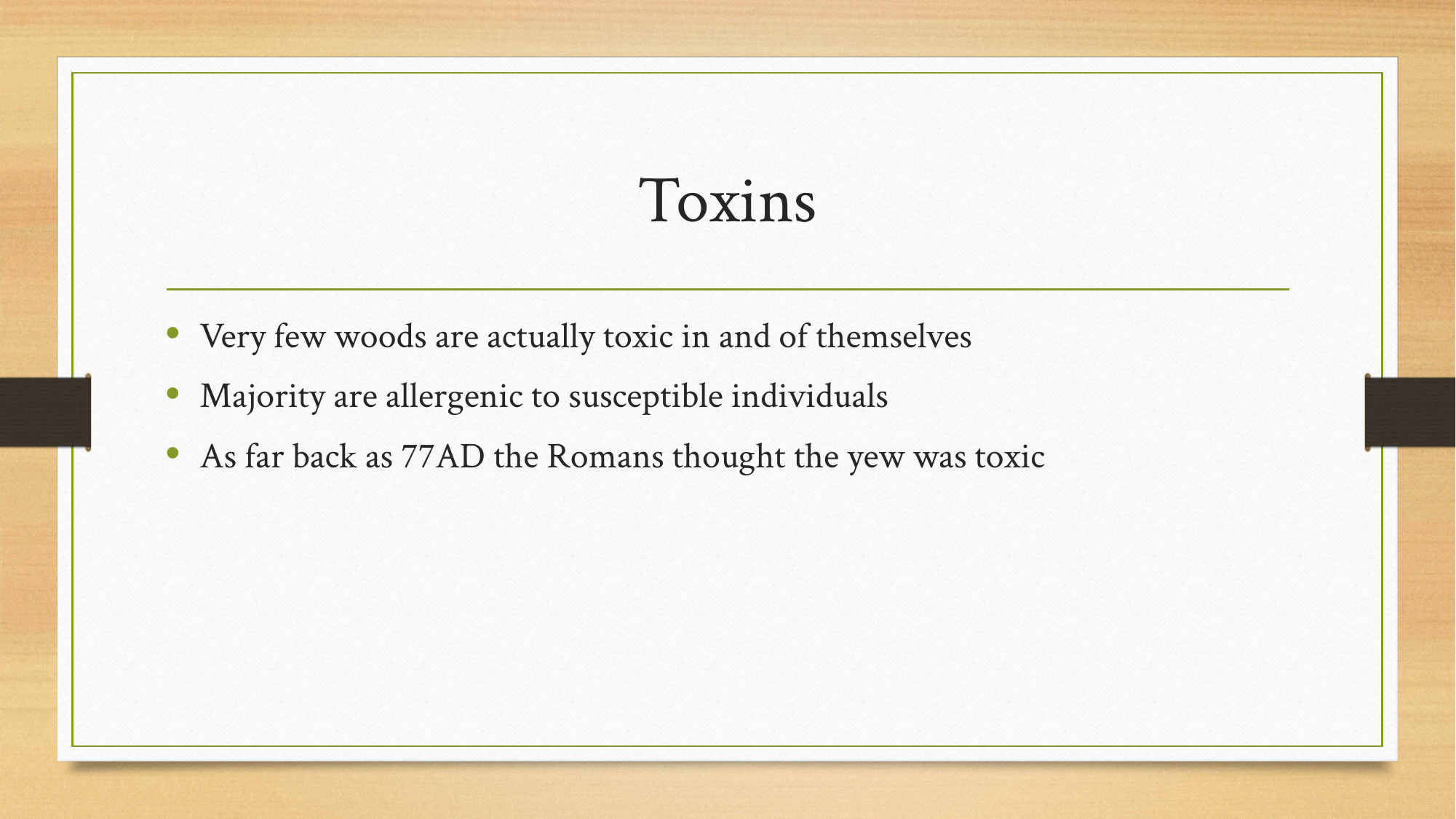

# Toxins
Very few woods are actually toxic in and of themselves
Majority are allergenic to susceptible individuals
As far back as 77AD the Romans thought the yew was toxic